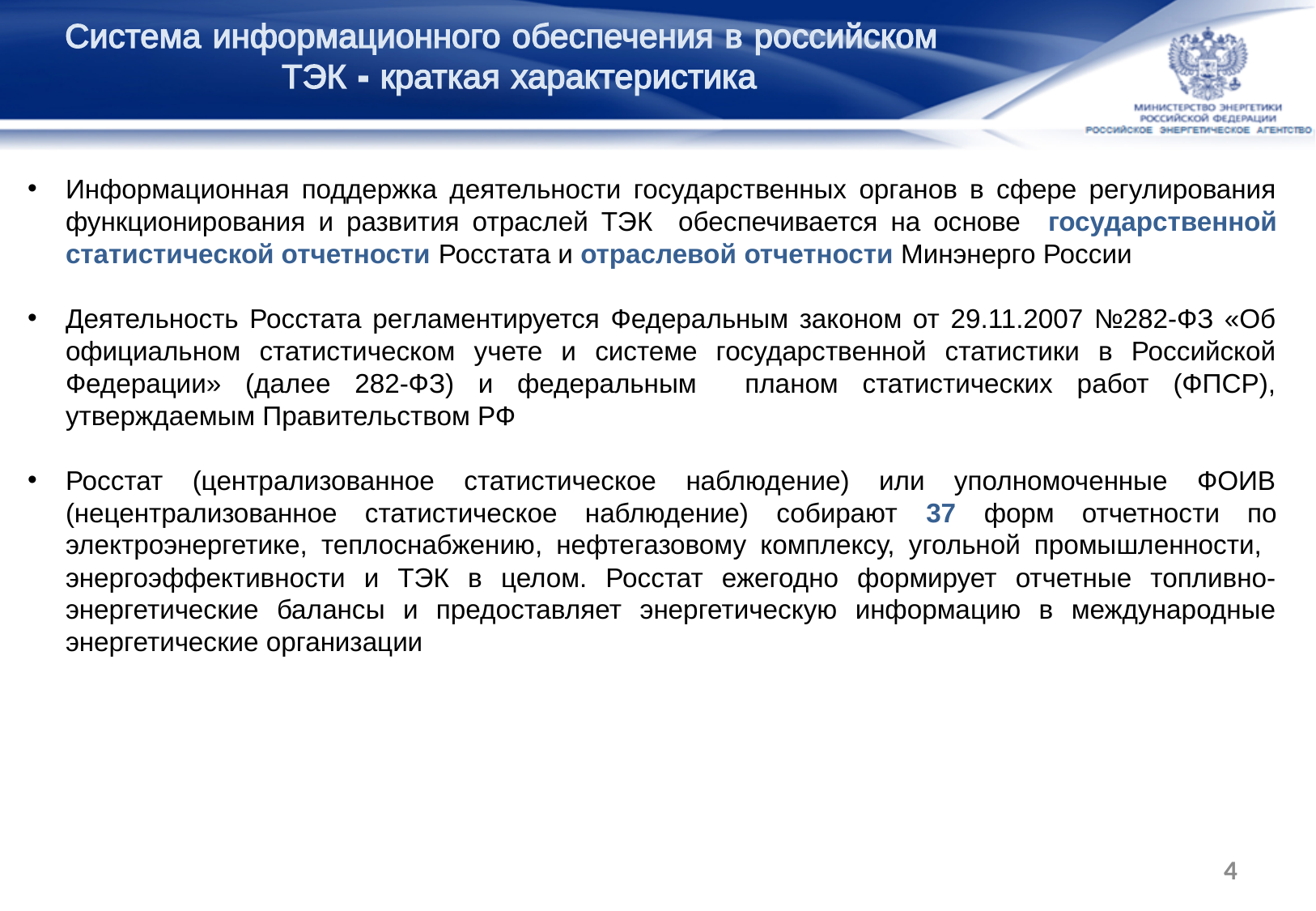

Система информационного обеспечения в российском ТЭК - краткая характеристика
Информационная поддержка деятельности государственных органов в сфере регулирования функционирования и развития отраслей ТЭК  обеспечивается на основе  государственной статистической отчетности Росстата и отраслевой отчетности Минэнерго России

Деятельность Росстата регламентируется Федеральным законом от 29.11.2007 №282-ФЗ «Об официальном статистическом учете и системе государственной статистики в Российской Федерации» (далее 282-ФЗ) и федеральным  планом статистических работ (ФПСР), утверждаемым Правительством РФ

Росстат (централизованное статистическое наблюдение) или уполномоченные ФОИВ (нецентрализованное статистическое наблюдение) собирают 37 форм отчетности по электроэнергетике, теплоснабжению, нефтегазовому комплексу, угольной промышленности,  энергоэффективности и ТЭК в целом. Росстат ежегодно формирует отчетные топливно-энергетические балансы и предоставляет энергетическую информацию в международные энергетические организации

4